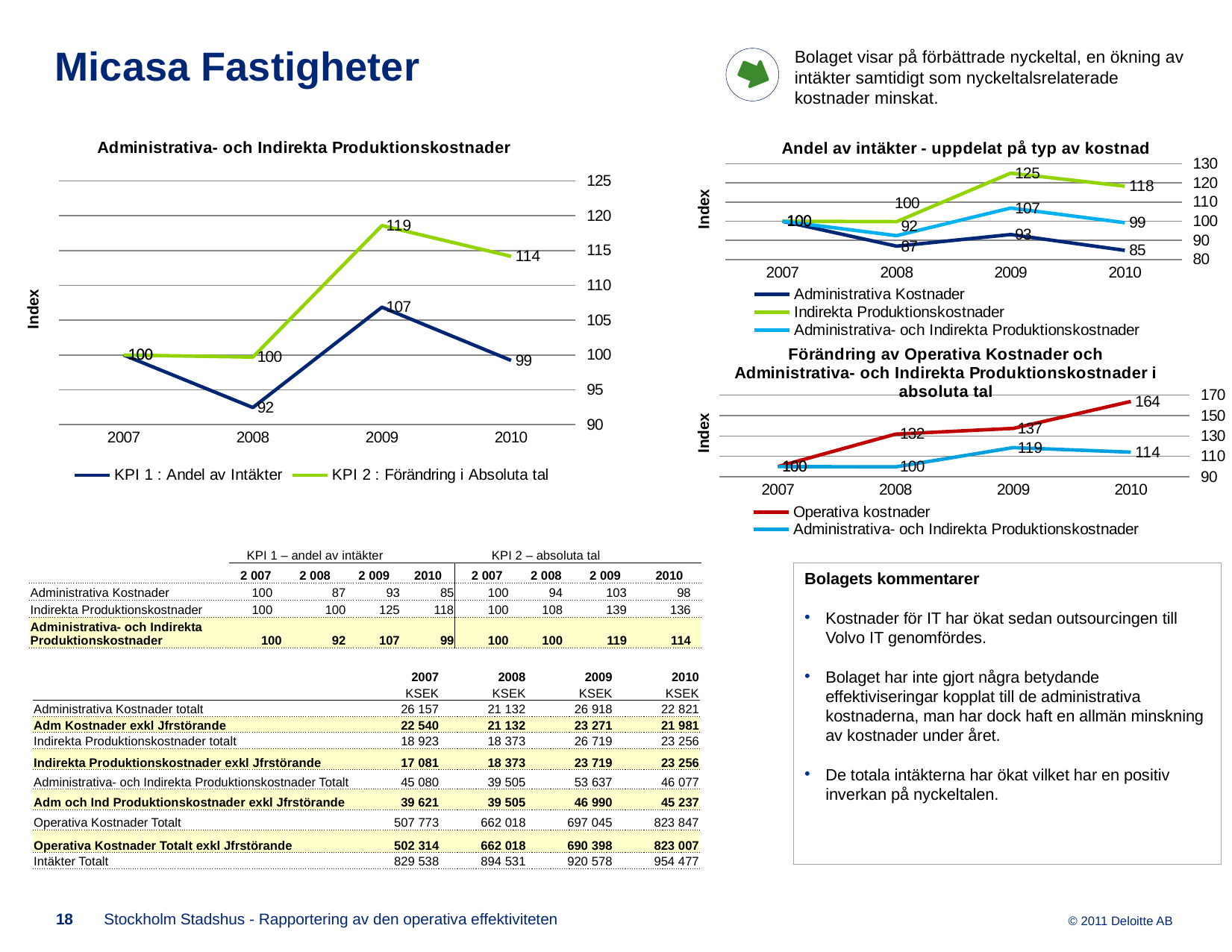

Bolaget visar på förbättrade nyckeltal, en ökning av intäkter samtidigt som nyckeltalsrelaterade kostnader minskat.

# Micasa Fastigheter

### Chart: Andel av intäkter - uppdelat på typ av kostnad

| Category | Administrativa Kostnader | Indirekta Produktionskostnader | Administrativa- och Indirekta Produktionskostnader |
|---|---|---|---|
| 2007 | 100.0 | 100.0 | 100.0 |
| 2008 | 86.94159030778093 | 99.7487982122147 | 92.46290269806975 |
| 2009 | 93.03295760504835 | 125.12923105989019 | 106.86997451229837 |
| 2010 | 84.75480951102801 | 118.32936764769755 | 99.22912938009878 |

### Chart: Administrativa- och Indirekta Produktionskostnader

| Category | KPI 1 : Andel av Intäkter | KPI 2 : Förändring i Absoluta tal |
|---|---|---|
| 2007 | 100.0 | 100.0 |
| 2008 | 92.46290269806975 | 99.70722596602815 |
| 2009 | 106.86997451229837 | 118.5987228994725 |
| 2010 | 99.22912938009878 | 114.17430150677667 |

### Chart: Förändring av Operativa Kostnader och Administrativa- och Indirekta Produktionskostnader i absoluta tal

| Category | Operativa kostnader | Administrativa- och Indirekta Produktionskostnader |
|---|---|---|
| 2007 | 100.0 | 100.0 |
| 2008 | 131.79365894639605 | 99.70722596602815 |
| 2009 | 137.44351142910602 | 118.5987228994725 |
| 2010 | 163.84313397595926 | 114.17430150677667 |
|  | KPI 1 – andel av intäkter |  |  |  | KPI 2 – absoluta tal |  |  |  |
| --- | --- | --- | --- | --- | --- | --- | --- | --- |
|  | 2 007 | 2 008 | 2 009 | 2010 | 2 007 | 2 008 | 2 009 | 2010 |
| Administrativa Kostnader | 100 | 87 | 93 | 85 | 100 | 94 | 103 | 98 |
| Indirekta Produktionskostnader | 100 | 100 | 125 | 118 | 100 | 108 | 139 | 136 |
| Administrativa- och Indirekta Produktionskostnader | 100 | 92 | 107 | 99 | 100 | 100 | 119 | 114 |
Bolagets kommentarer

Kostnader för IT har ökat sedan outsourcingen till Volvo IT genomfördes.

Bolaget har inte gjort några betydande effektiviseringar kopplat till de administrativa kostnaderna, man har dock haft en allmän minskning av kostnader under året.

De totala intäkterna har ökat vilket har en positiv inverkan på nyckeltalen.

|  | 2007 | 2008 | 2009 | 2010 |
| --- | --- | --- | --- | --- |
|  | KSEK | KSEK | KSEK | KSEK |
| Administrativa Kostnader totalt | 26 157 | 21 132 | 26 918 | 22 821 |
| Adm Kostnader exkl Jfrstörande | 22 540 | 21 132 | 23 271 | 21 981 |
| Indirekta Produktionskostnader totalt | 18 923 | 18 373 | 26 719 | 23 256 |
| Indirekta Produktionskostnader exkl Jfrstörande | 17 081 | 18 373 | 23 719 | 23 256 |
| Administrativa- och Indirekta Produktionskostnader Totalt | 45 080 | 39 505 | 53 637 | 46 077 |
| Adm och Ind Produktionskostnader exkl Jfrstörande | 39 621 | 39 505 | 46 990 | 45 237 |
| Operativa Kostnader Totalt | 507 773 | 662 018 | 697 045 | 823 847 |
| Operativa Kostnader Totalt exkl Jfrstörande | 502 314 | 662 018 | 690 398 | 823 007 |
| Intäkter Totalt | 829 538 | 894 531 | 920 578 | 954 477 |
18
Stockholm Stadshus - Rapportering av den operativa effektiviteten